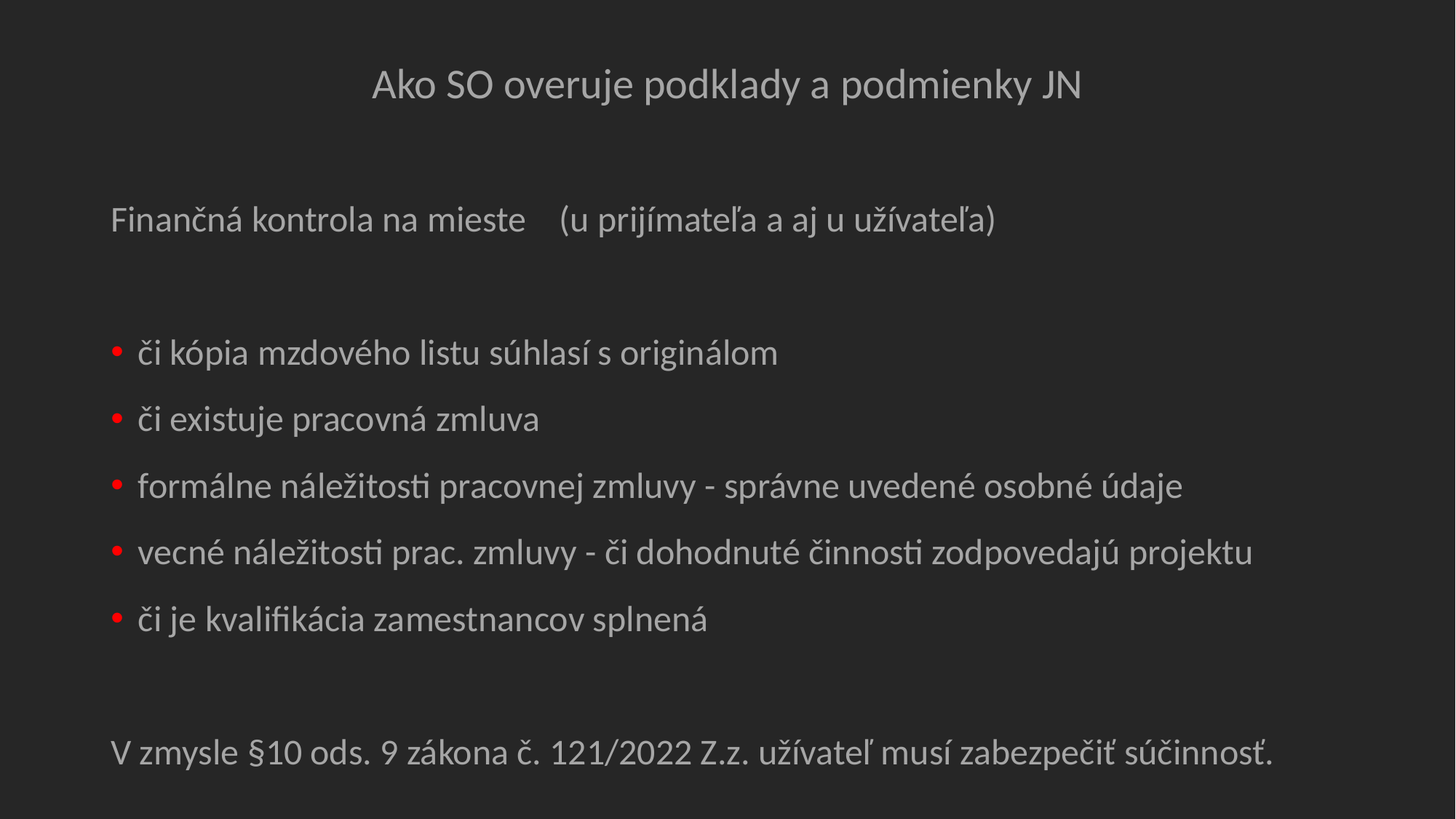

# Ako SO overuje podklady a podmienky JN
Finančná kontrola na mieste    (u prijímateľa a aj u užívateľa)

či kópia mzdového listu súhlasí s originálom
či existuje pracovná zmluva
formálne náležitosti pracovnej zmluvy - správne uvedené osobné údaje
vecné náležitosti prac. zmluvy - či dohodnuté činnosti zodpovedajú projektu
či je kvalifikácia zamestnancov splnená

V zmysle §10 ods. 9 zákona č. 121/2022 Z.z. užívateľ musí zabezpečiť súčinnosť.